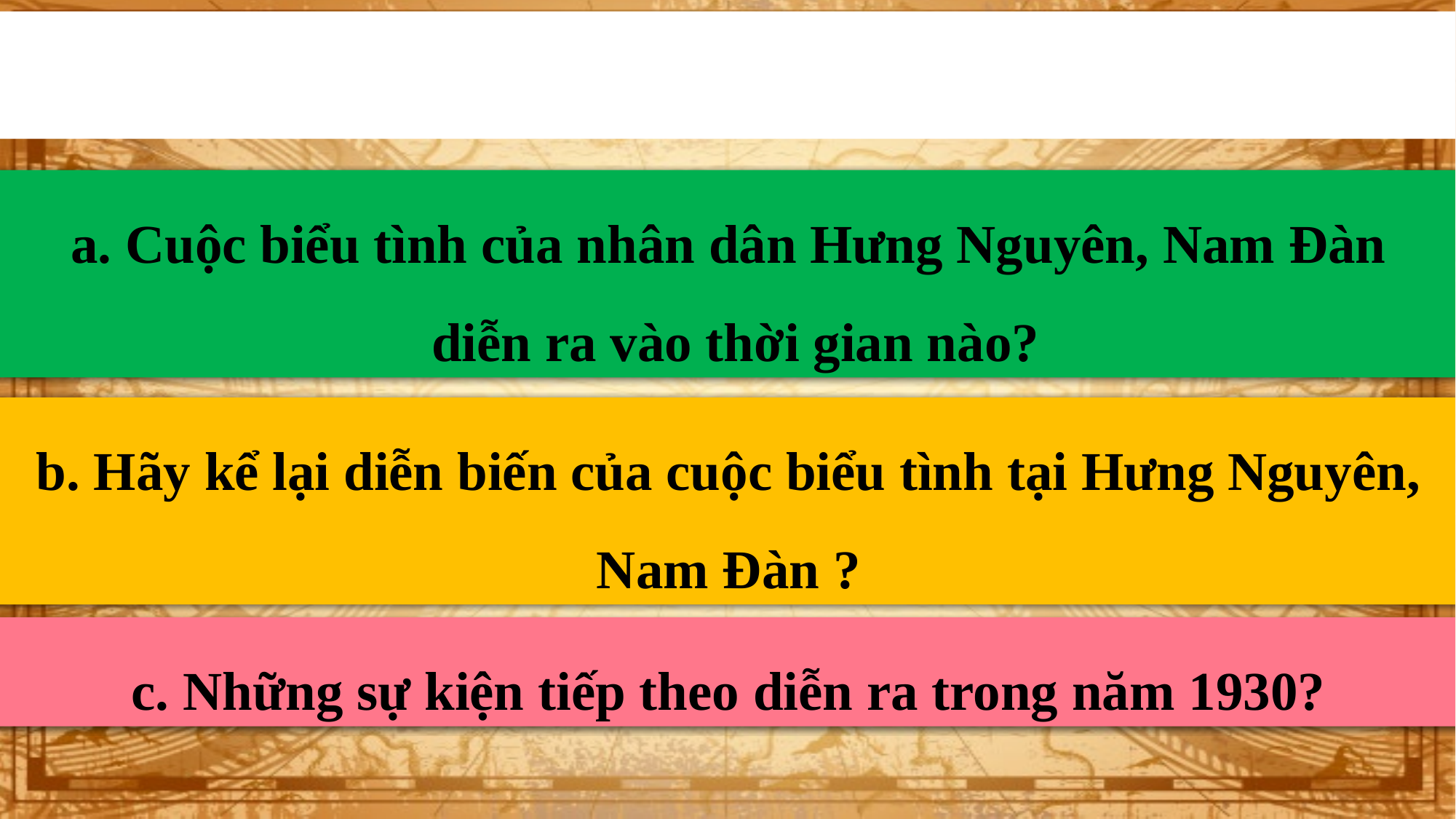

a. Cuộc biểu tình của nhân dân Hưng Nguyên, Nam Đàn
 diễn ra vào thời gian nào?
b. Hãy kể lại diễn biến của cuộc biểu tình tại Hưng Nguyên, Nam Đàn ?
c. Những sự kiện tiếp theo diễn ra trong năm 1930?